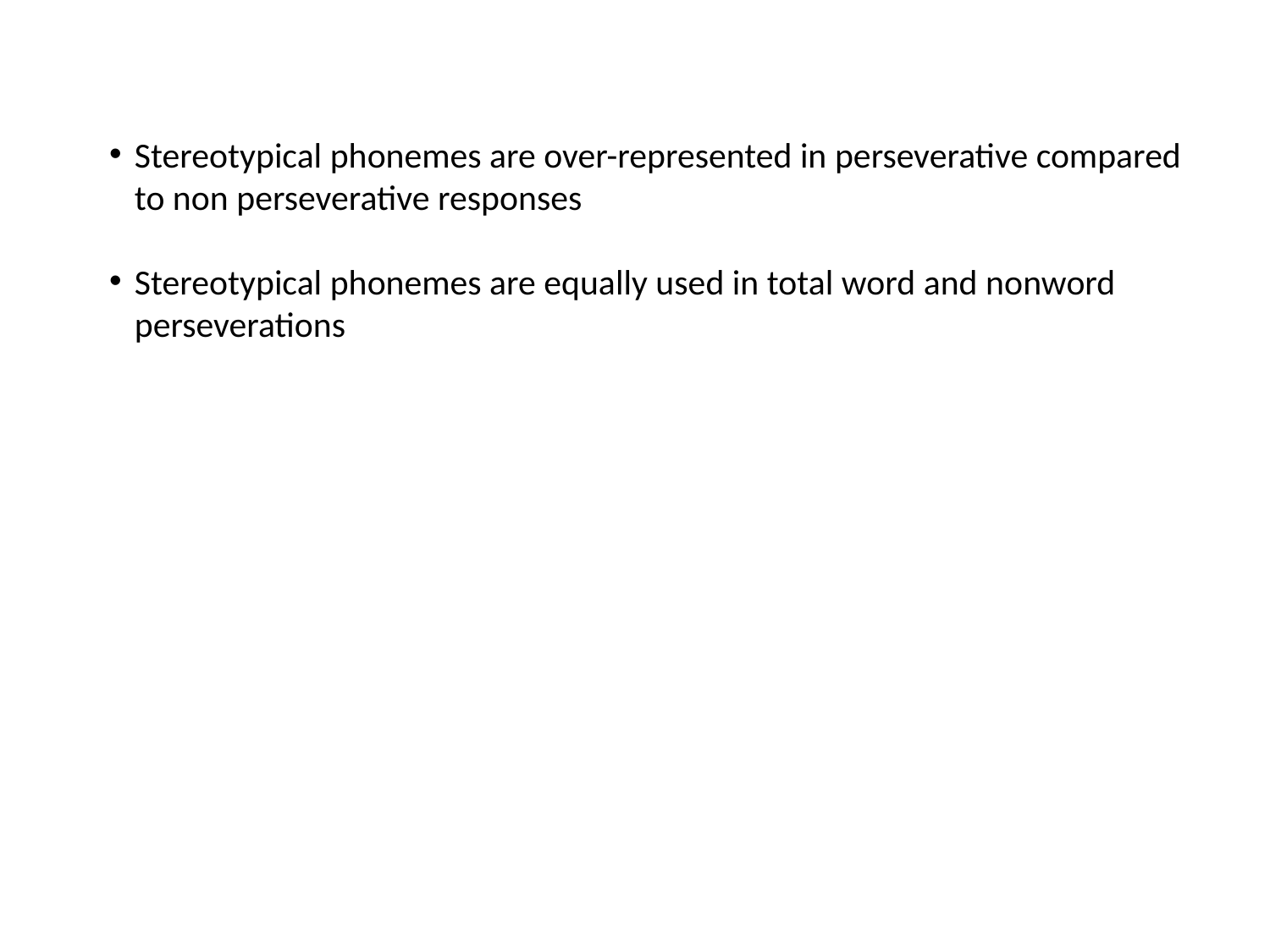

Stereotypical phonemes are over-represented in perseverative compared to non perseverative responses

Stereotypical phonemes are equally used in total word and nonword perseverations